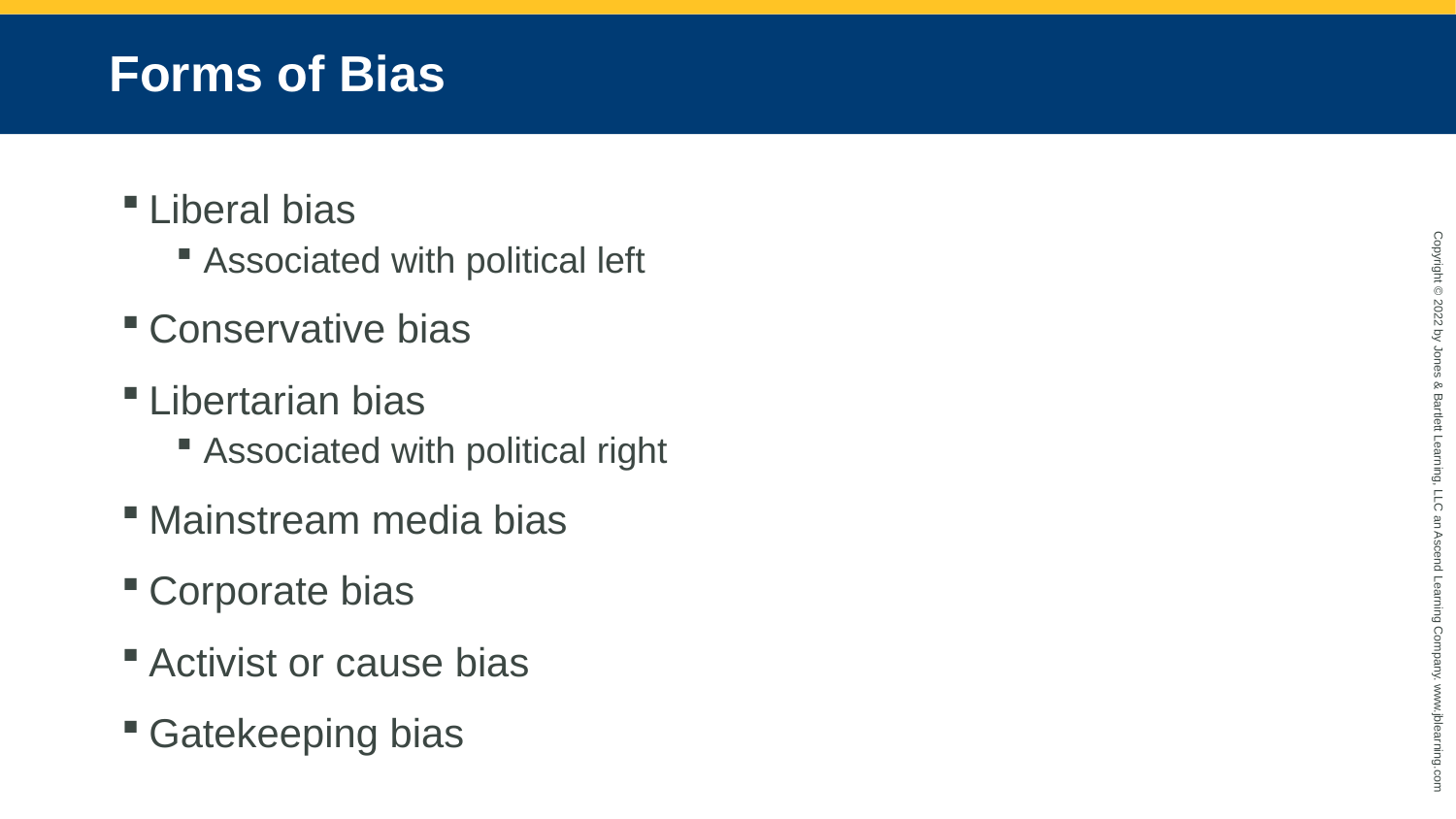

# Forms of Bias
Liberal bias
Associated with political left
Conservative bias
Libertarian bias
Associated with political right
Mainstream media bias
Corporate bias
Activist or cause bias
Gatekeeping bias